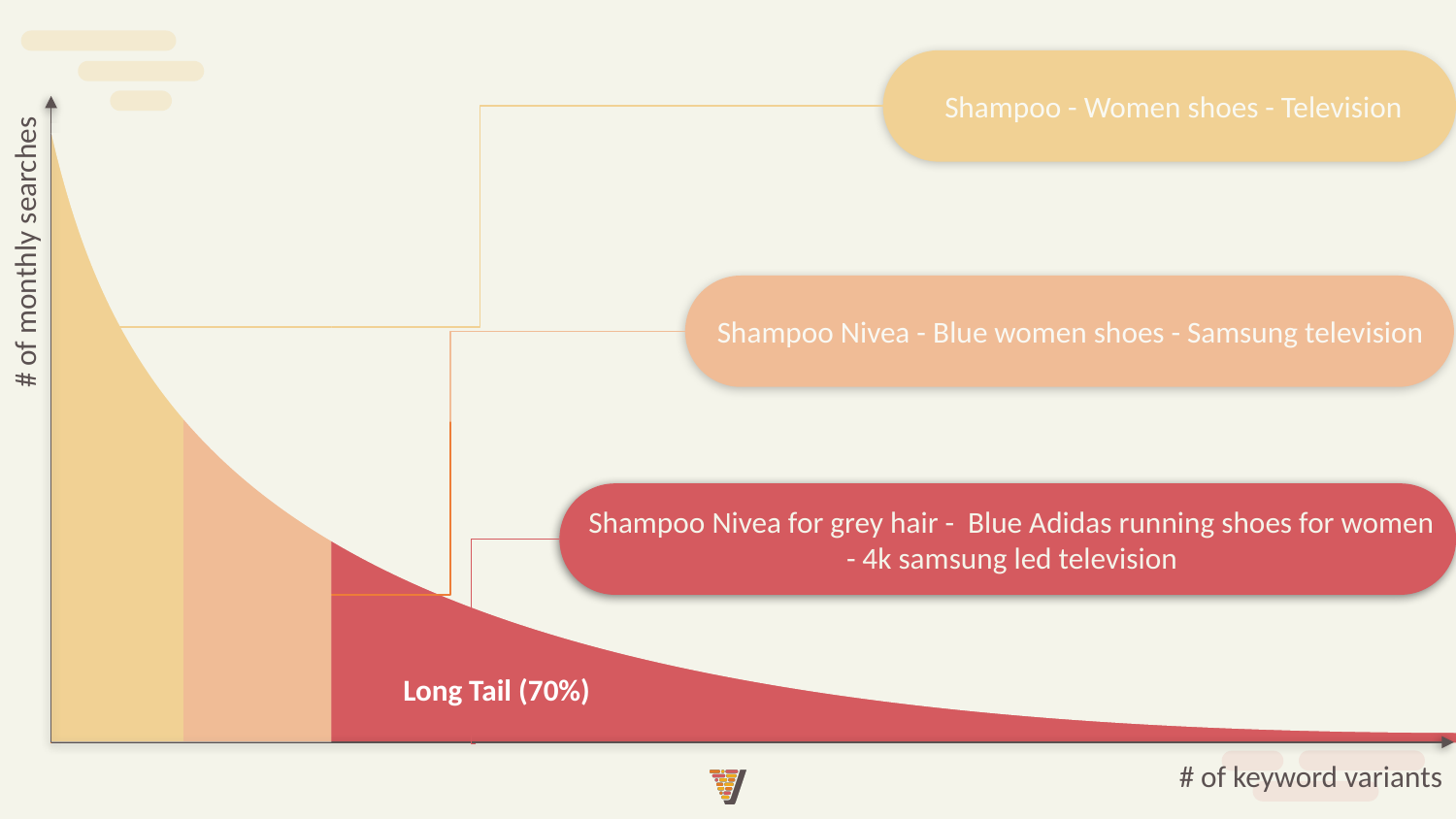

Shampoo - Women shoes - Television

# of monthly searches
Shampoo Nivea - Blue women shoes - Samsung television
Shampoo Nivea for grey hair -  Blue Adidas running shoes for women - 4k samsung led television

Long Tail (70%)
# of keyword variants